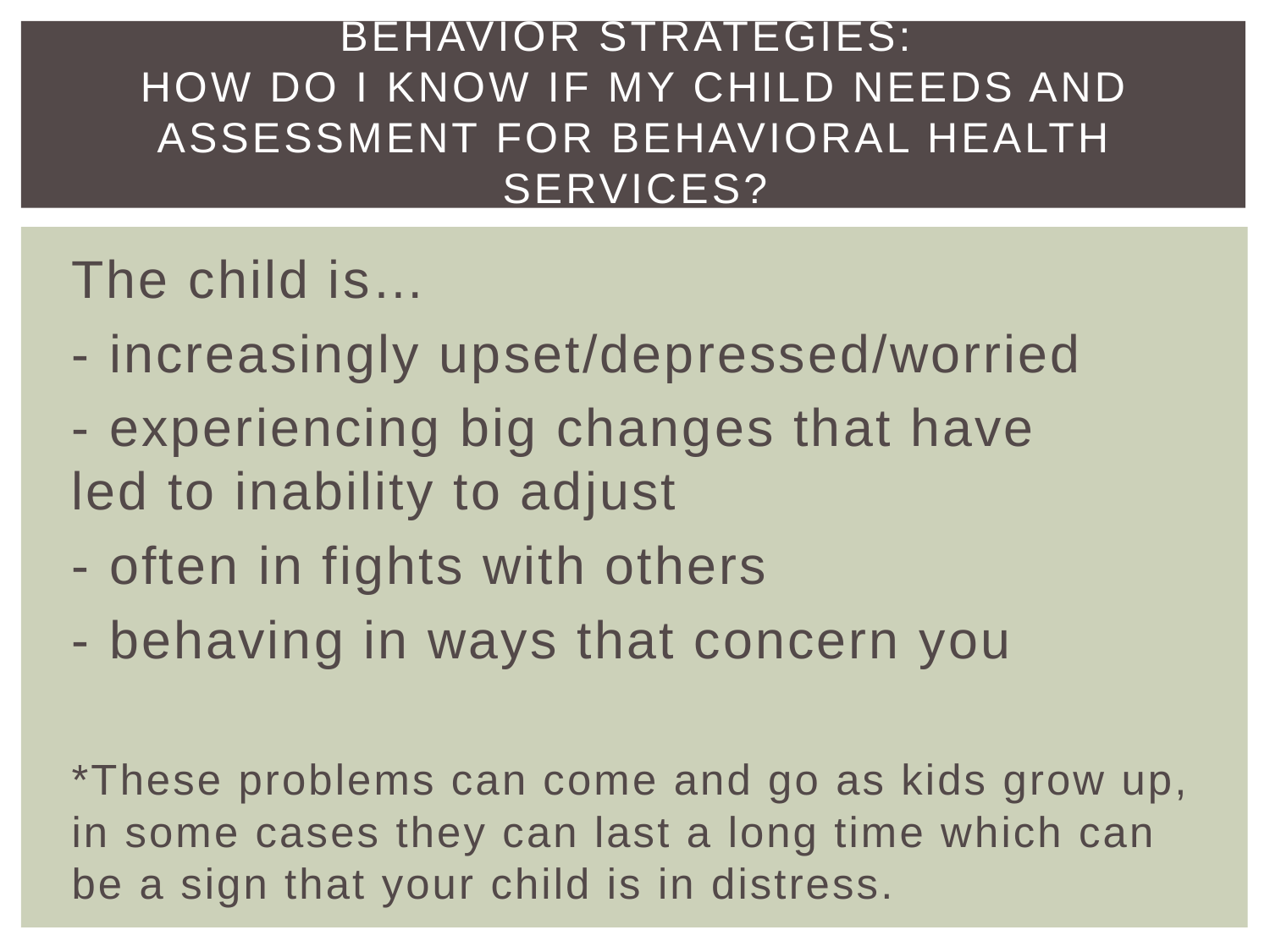

# Behavior Strategies: How do I know if my Child Needs and assessment for Behavioral Health Services?
The child is…
	- increasingly upset/depressed/worried
	- experiencing big changes that have 	led to inability to adjust
	- often in fights with others
	- behaving in ways that concern you

*These problems can come and go as kids grow up, in some cases they can last a long time which can be a sign that your child is in distress.